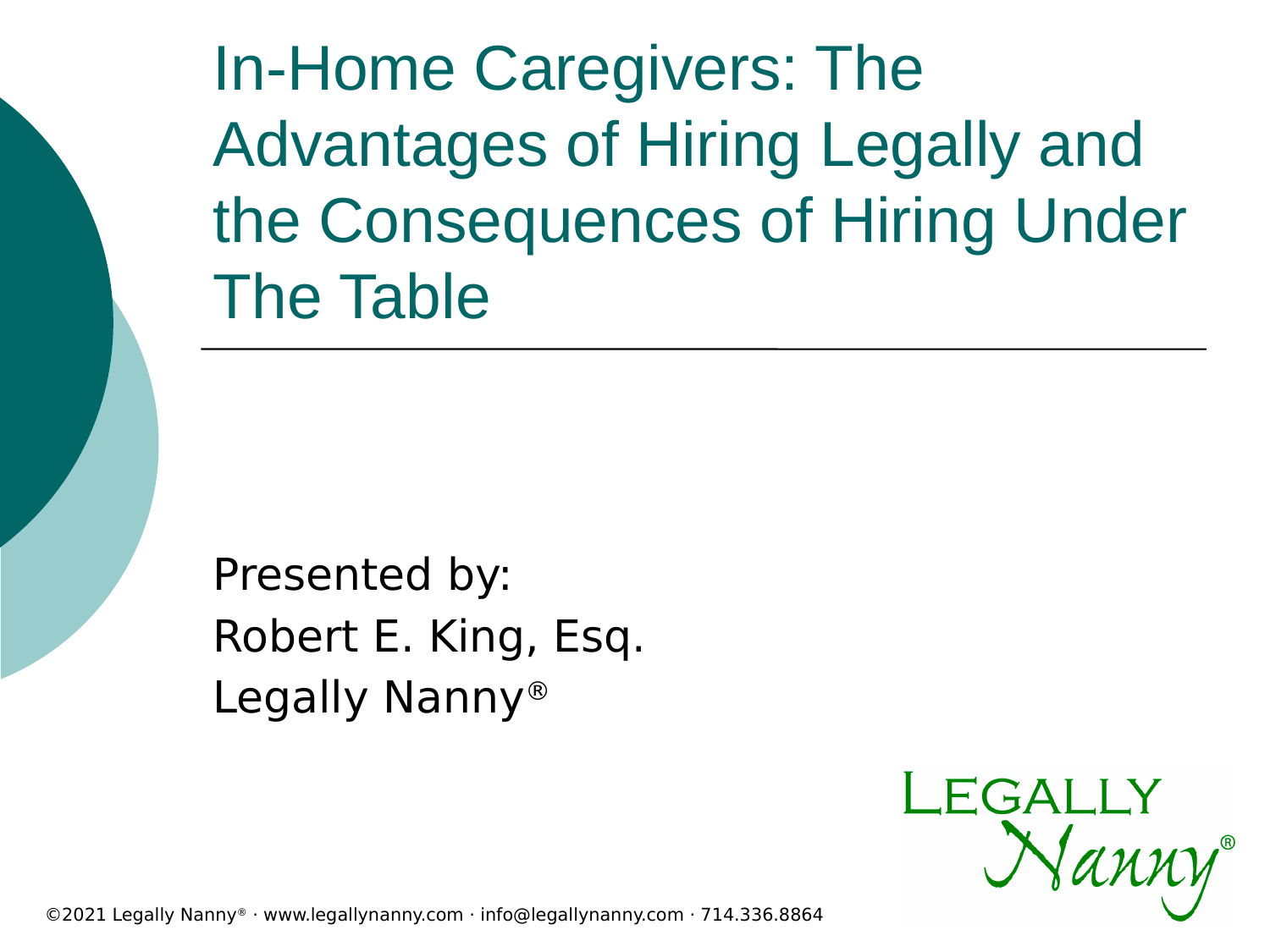

# In-Home Caregivers: The Advantages of Hiring Legally and the Consequences of Hiring Under The Table
Presented by:
Robert E. King, Esq.
Legally Nanny®
©2021 Legally Nanny® · www.legallynanny.com · info@legallynanny.com · 714.336.8864